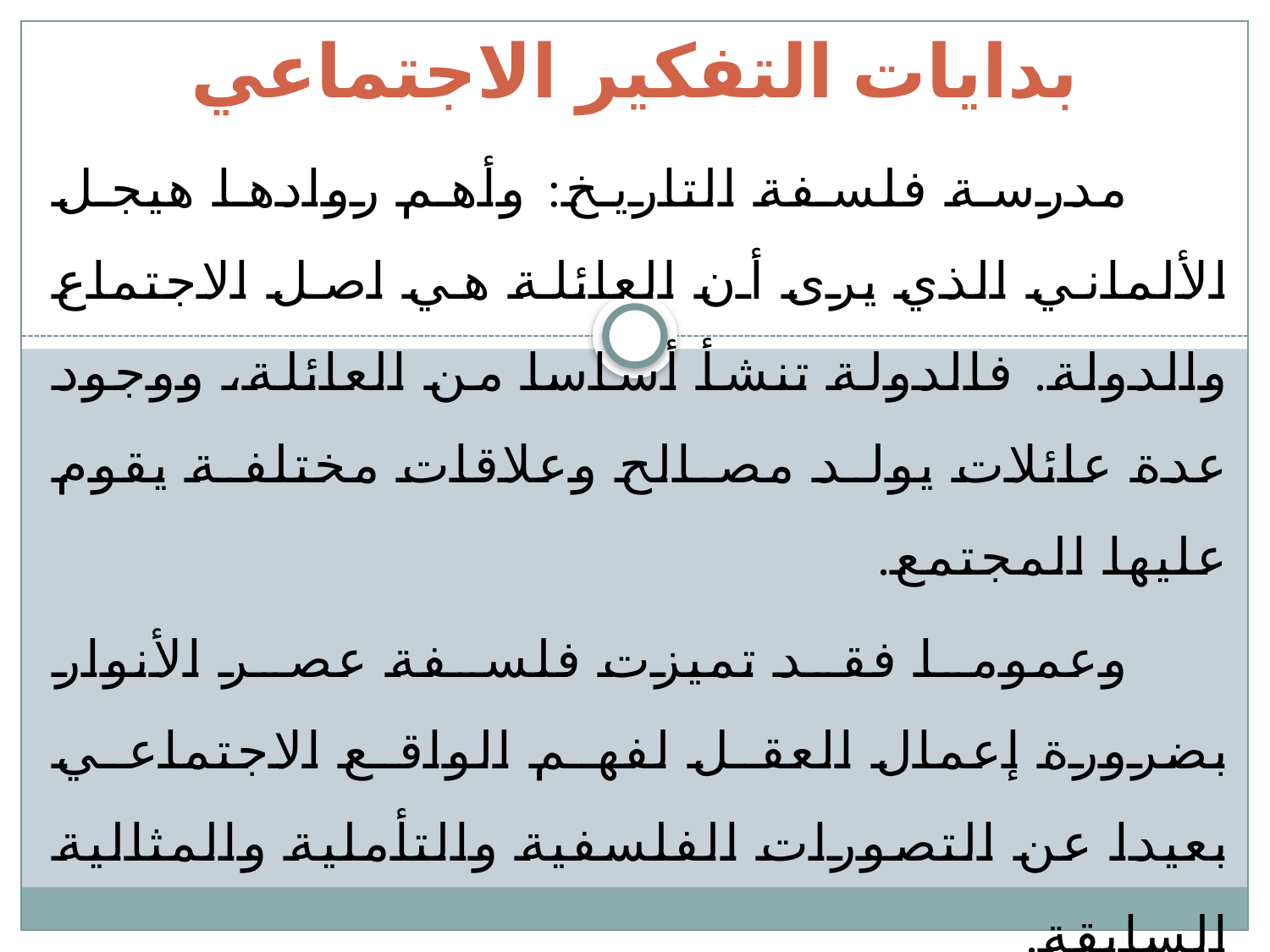

# بدايات التفكير الاجتماعي
مدرسة فلسفة التاريخ: وأهم روادها هيجل الألماني الذي يرى أن العائلة هي اصل الاجتماع والدولة. فالدولة تنشأ أساسا من العائلة، ووجود عدة عائلات يولد مصالح وعلاقات مختلفة يقوم عليها المجتمع.
وعموما فقد تميزت فلسفة عصر الأنوار بضرورة إعمال العقل لفهم الواقع الاجتماعي بعيدا عن التصورات الفلسفية والتأملية والمثالية السابقة.